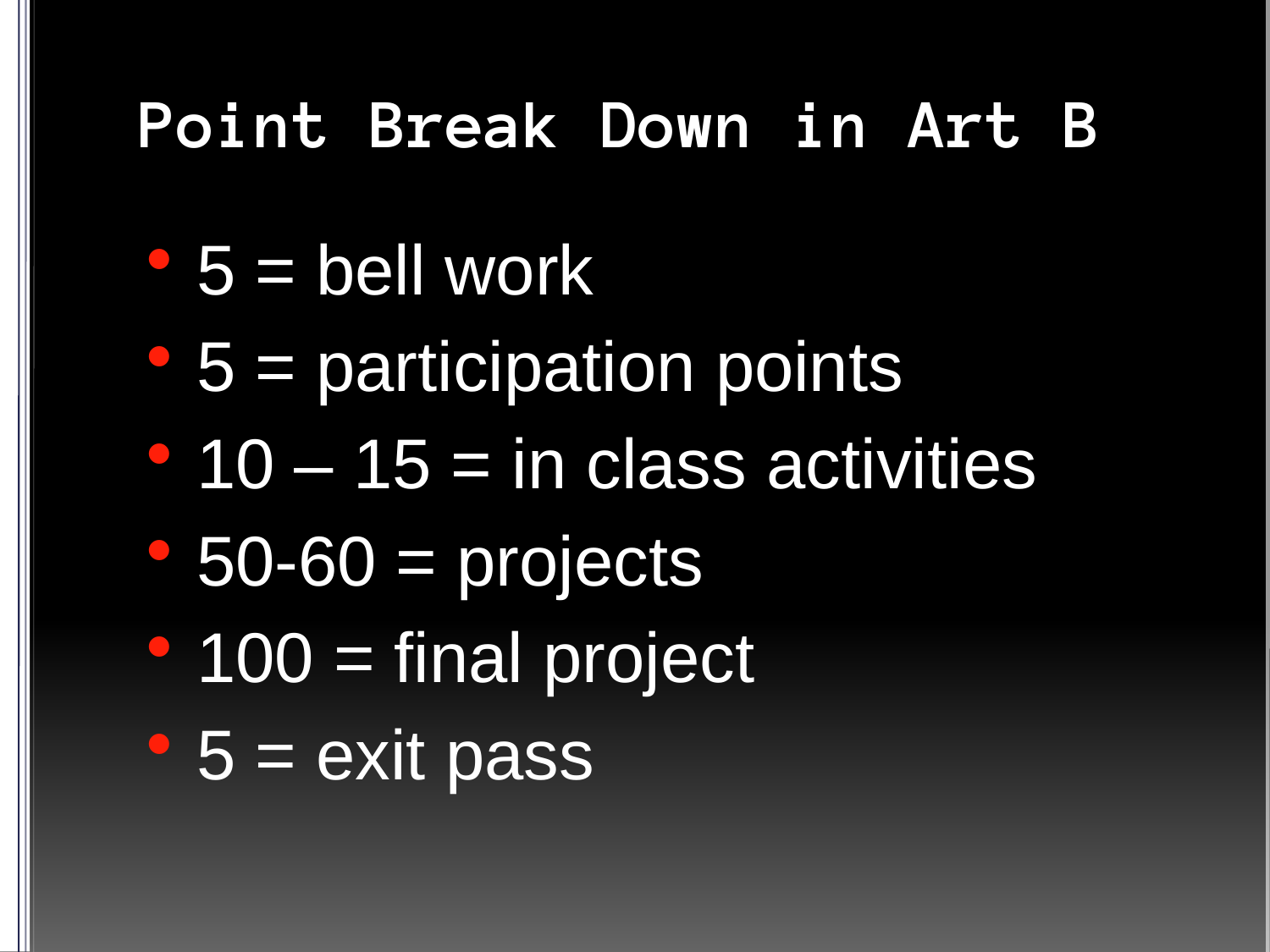

# Point Break Down in Art B
5 = bell work
5 = participation points
10 – 15 = in class activities
50-60 = projects
100 = final project
5 = exit pass